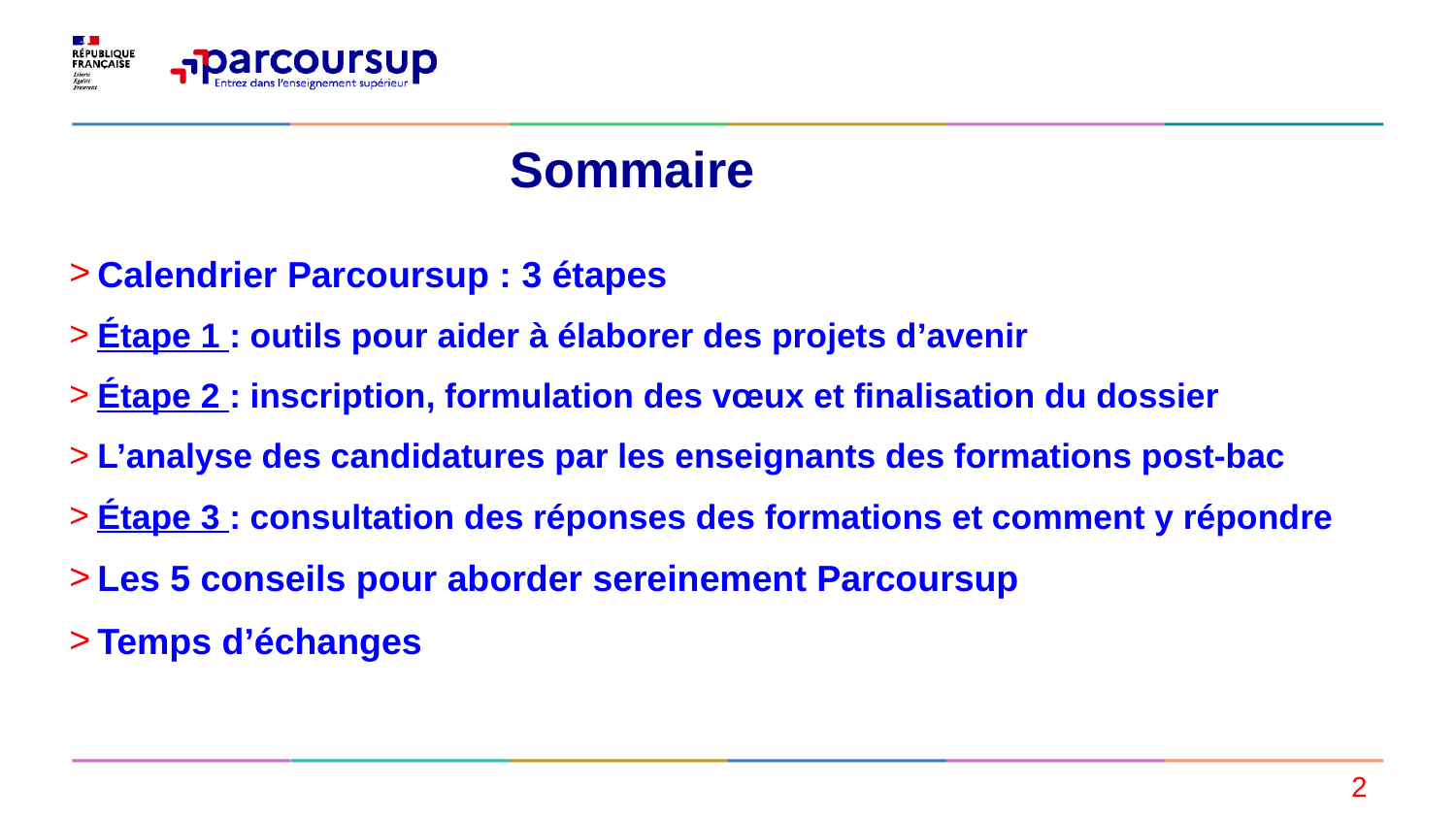

# Sommaire

Calendrier Parcoursup : 3 étapes
Étape 1 : outils pour aider à élaborer des projets d’avenir
Étape 2 : inscription, formulation des vœux et finalisation du dossier
L’analyse des candidatures par les enseignants des formations post-bac
Étape 3 : consultation des réponses des formations et comment y répondre
Les 5 conseils pour aborder sereinement Parcoursup
Temps d’échanges
2